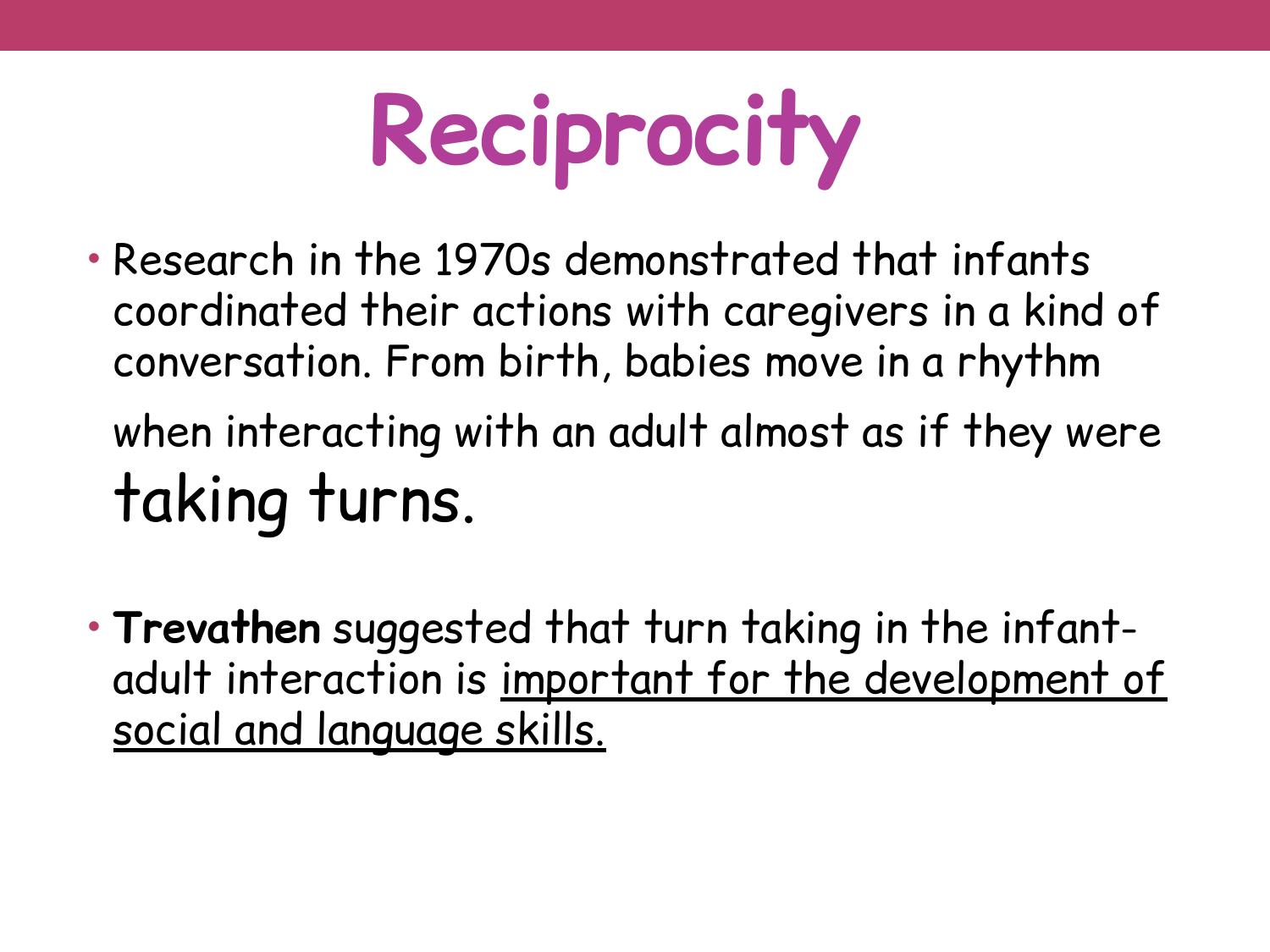

# Reciprocity
Research in the 1970s demonstrated that infants coordinated their actions with caregivers in a kind of conversation. From birth, babies move in a rhythm when interacting with an adult almost as if they were taking turns.

Trevathen suggested that turn taking in the infant-adult interaction is important for the development of social and language skills.